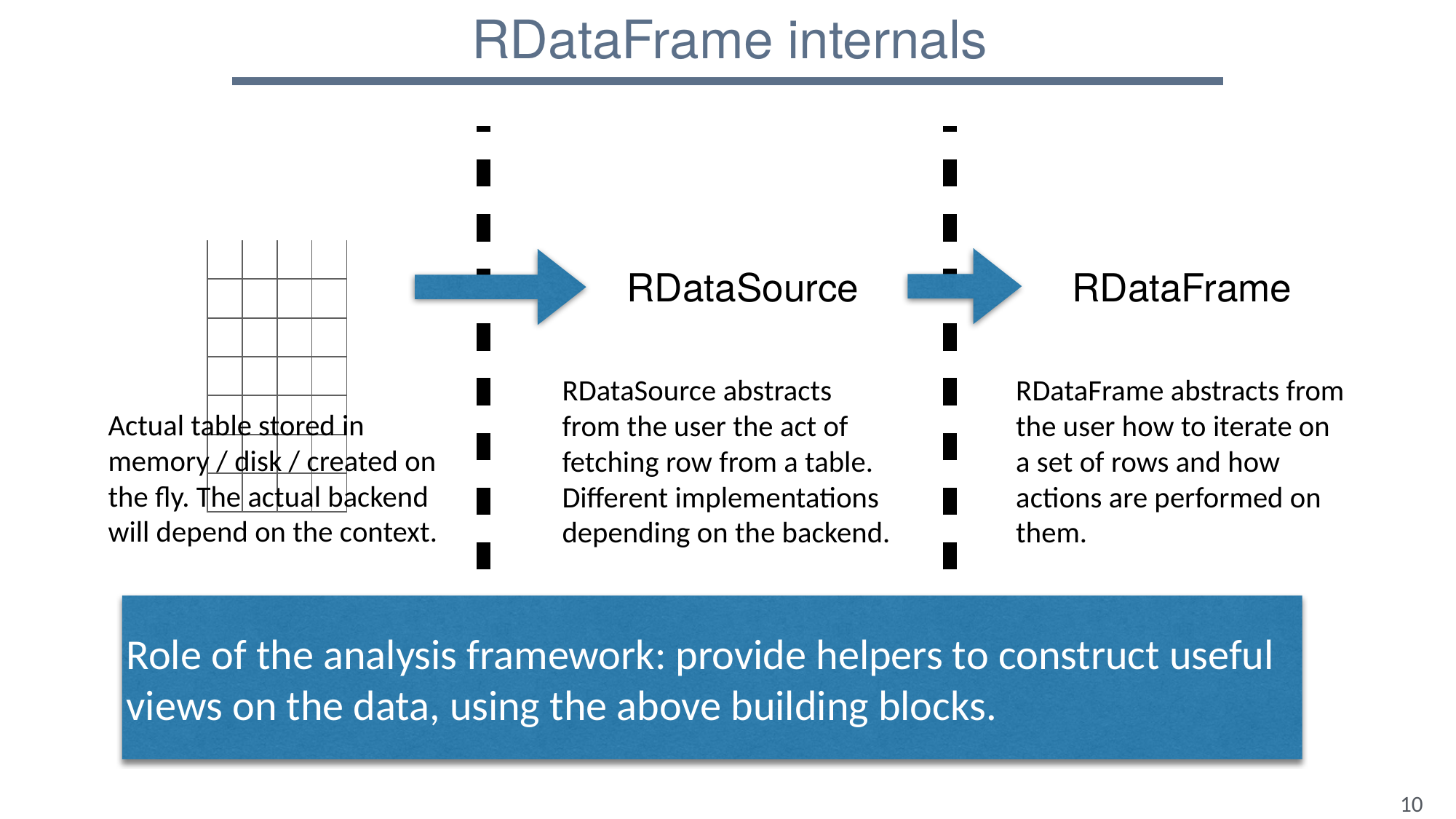

RDataFrame internals

|  |  |  |  |
| --- | --- | --- | --- |
|  |  |  |  |
|  |  |  |  |
|  |  |  |  |
|  |  |  |  |
|  |  |  |  |
|  |  |  |  |
|  |  |  |  |

RDataSource
RDataFrame
RDataSource abstracts from the user the act of fetching row from a table. Different implementations depending on the backend.
RDataFrame abstracts from the user how to iterate on a set of rows and how actions are performed on them.
Actual table stored in memory / disk / created on the fly. The actual backend will depend on the context.
Role of the analysis framework: provide helpers to construct useful views on the data, using the above building blocks.
10